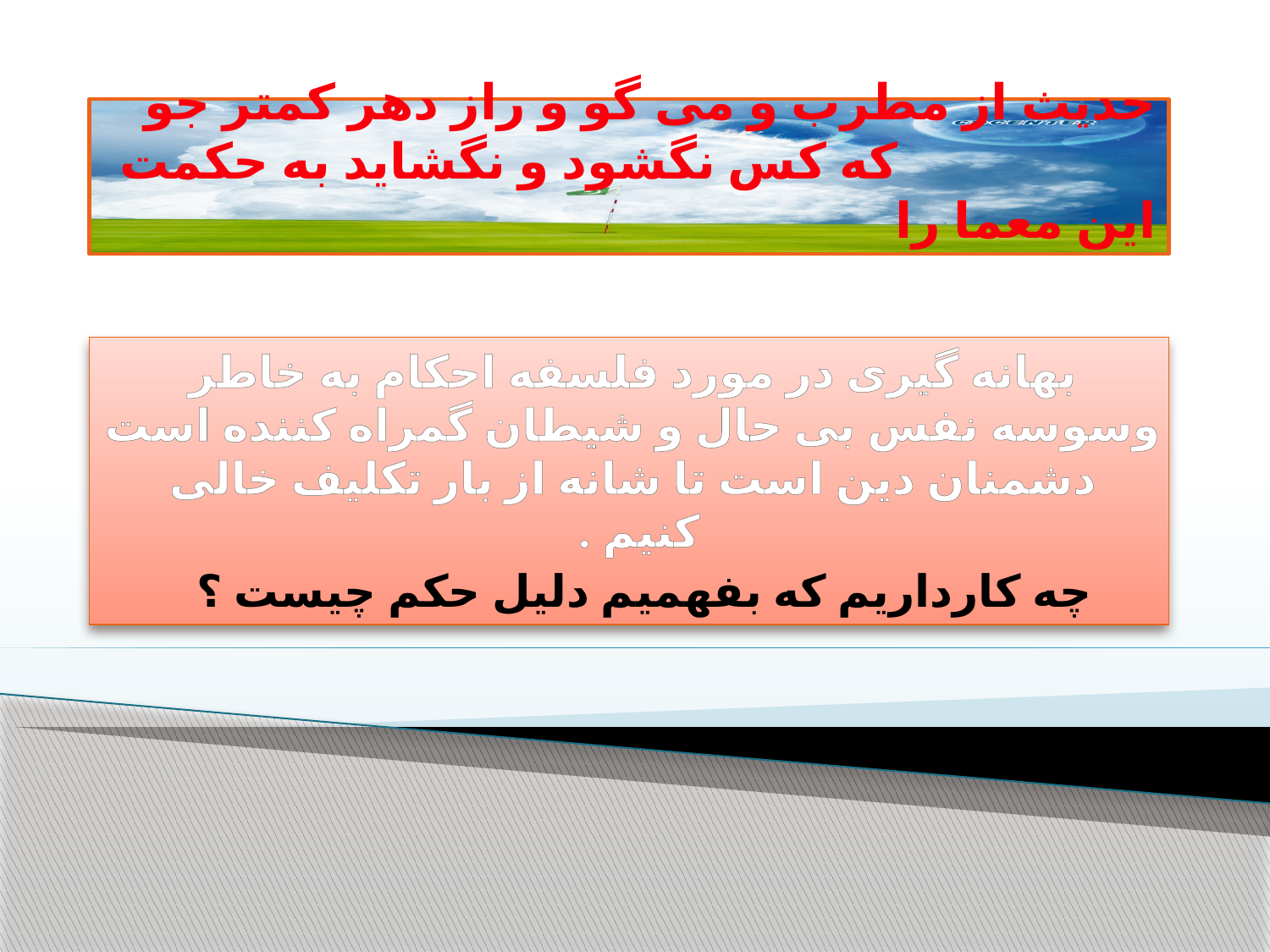

# حدیث از مطرب و می گو و راز دهر کمتر جو که کس نگشود و نگشاید به حکمت این معما را
بهانه گیری در مورد فلسفه احکام به خاطر وسوسه نفس بی حال و شیطان گمراه کننده است دشمنان دین است تا شانه از بار تکلیف خالی کنیم .
چه کارداریم که بفهمیم دلیل حکم چیست ؟